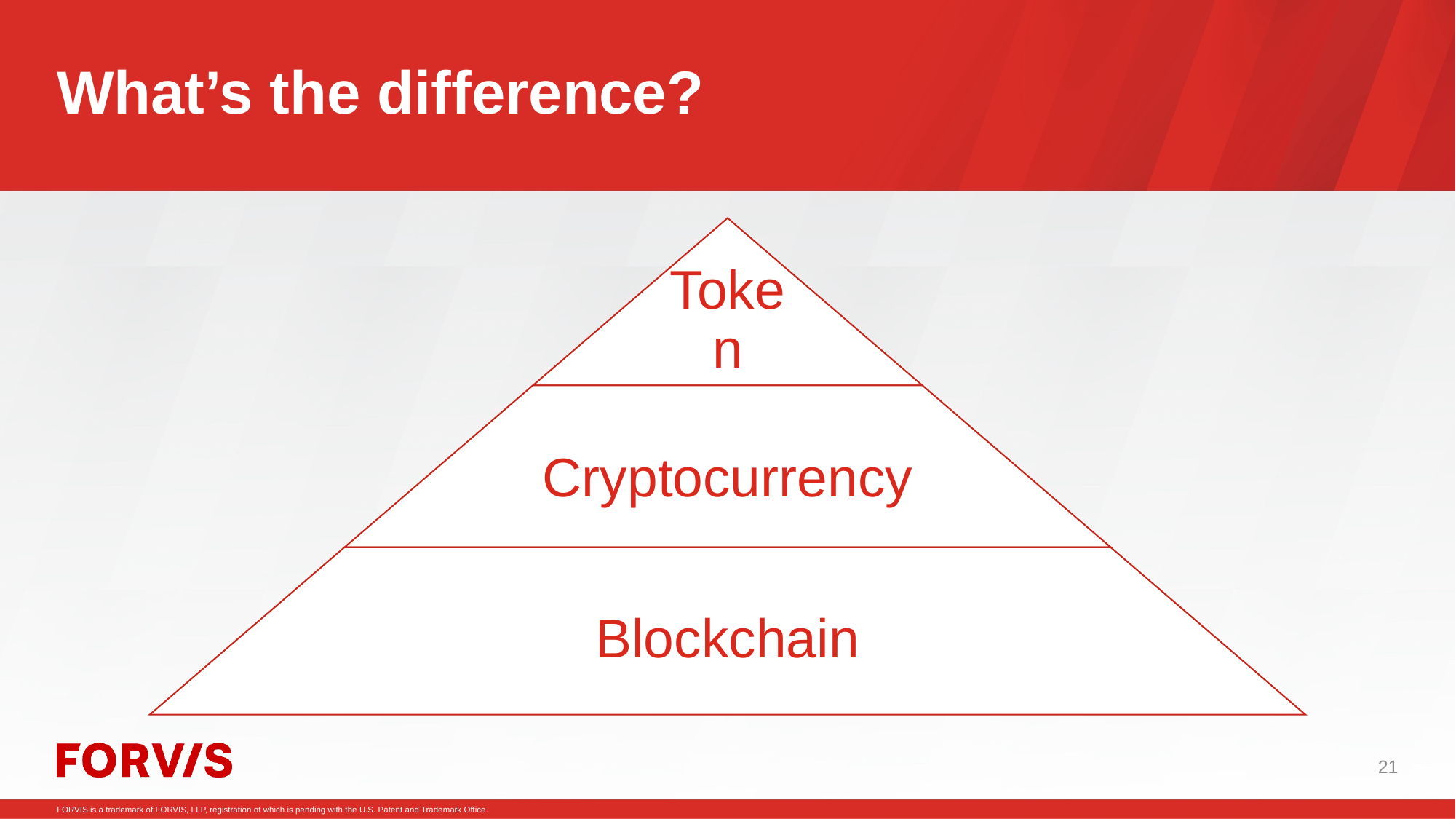

# What’s the difference?
Token
Cryptocurrency
Blockchain
21